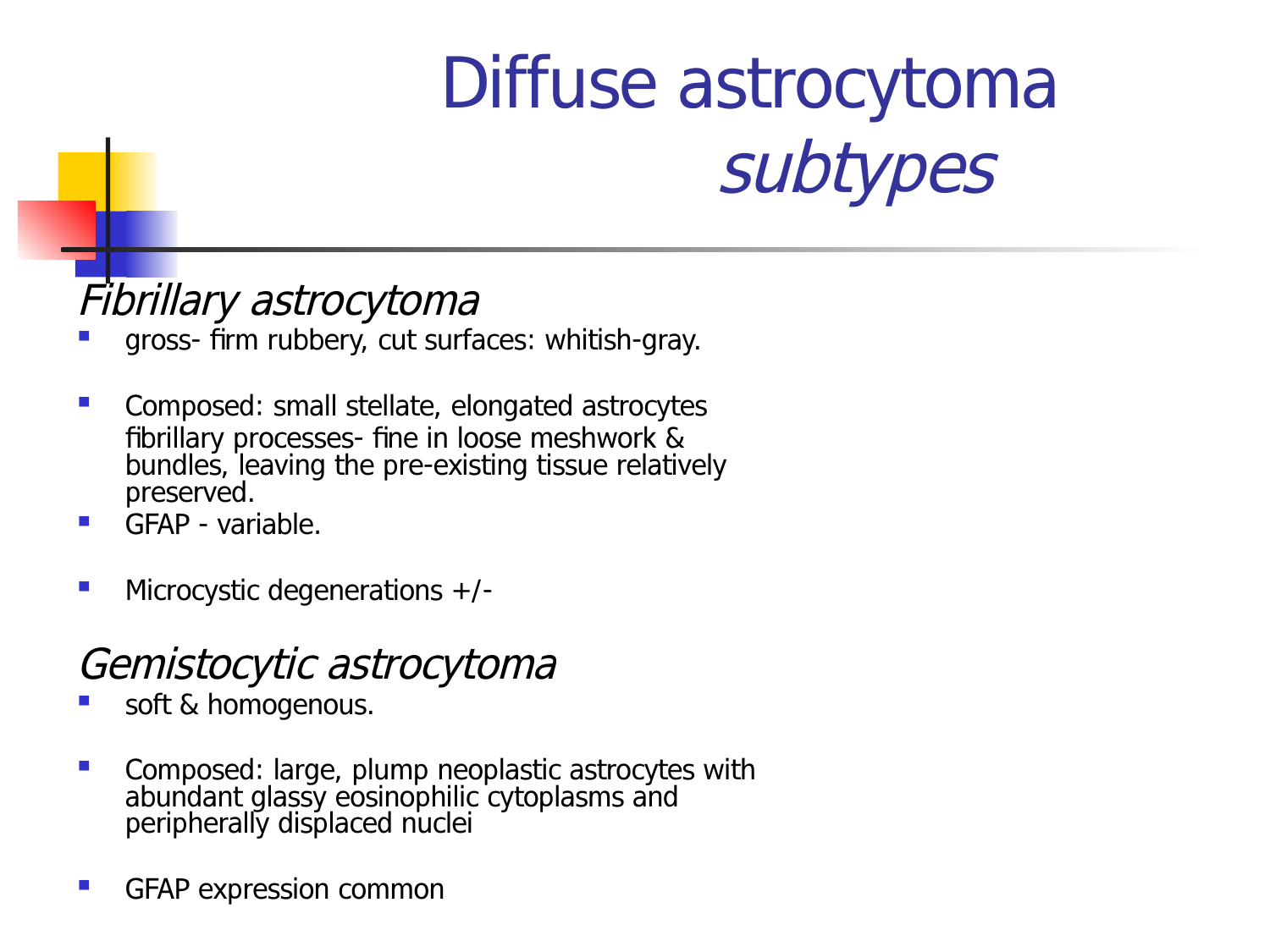

# Diffuse astrocytoma subtypes
Fibrillary astrocytoma
gross- firm rubbery, cut surfaces: whitish-gray.

Composed: small stellate, elongated astrocytes
	fibrillary processes- fine in loose meshwork & bundles, leaving the pre-existing tissue relatively preserved.
GFAP - variable.

Microcystic degenerations +/-

Gemistocytic astrocytoma
soft & homogenous.

Composed: large, plump neoplastic astrocytes with abundant glassy eosinophilic cytoplasms and peripherally displaced nuclei

GFAP expression common